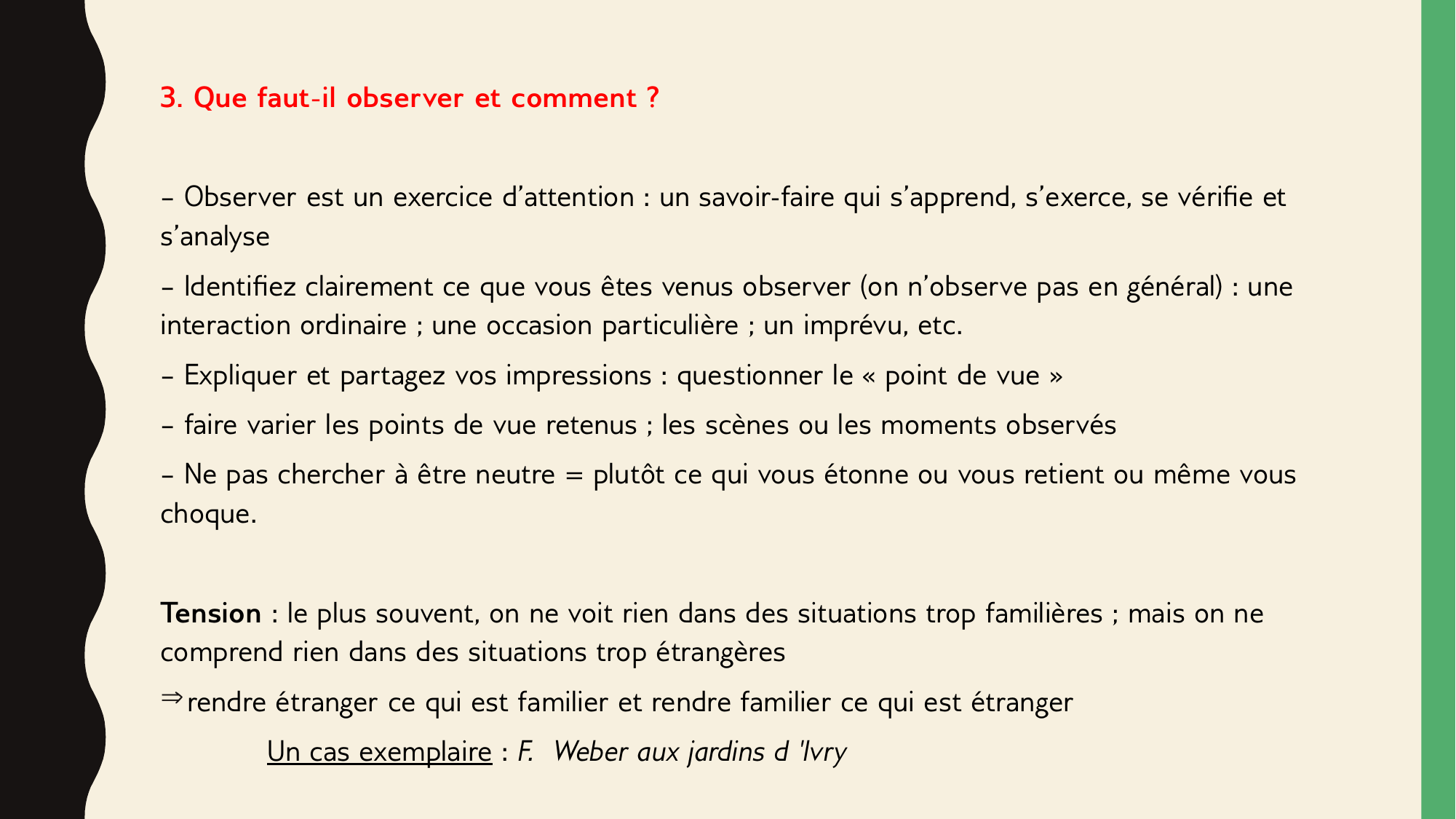

3. Que faut-il observer et comment ?

– Observer est un exercice d’attention : un savoir-faire qui s’apprend, s’exerce, se vérifie et s’analyse
– Identifiez clairement ce que vous êtes venus observer (on n’observe pas en général) : une interaction ordinaire ; une occasion particulière ; un imprévu, etc.
– Expliquer et partagez vos impressions : questionner le « point de vue »
– faire varier les points de vue retenus ; les scènes ou les moments observés
– Ne pas chercher à être neutre = plutôt ce qui vous étonne ou vous retient ou même vous choque.

Tension : le plus souvent, on ne voit rien dans des situations trop familières ; mais on ne comprend rien dans des situations trop étrangères
rendre étranger ce qui est familier et rendre familier ce qui est étranger
	Un cas exemplaire : F.  Weber aux jardins d 'Ivry